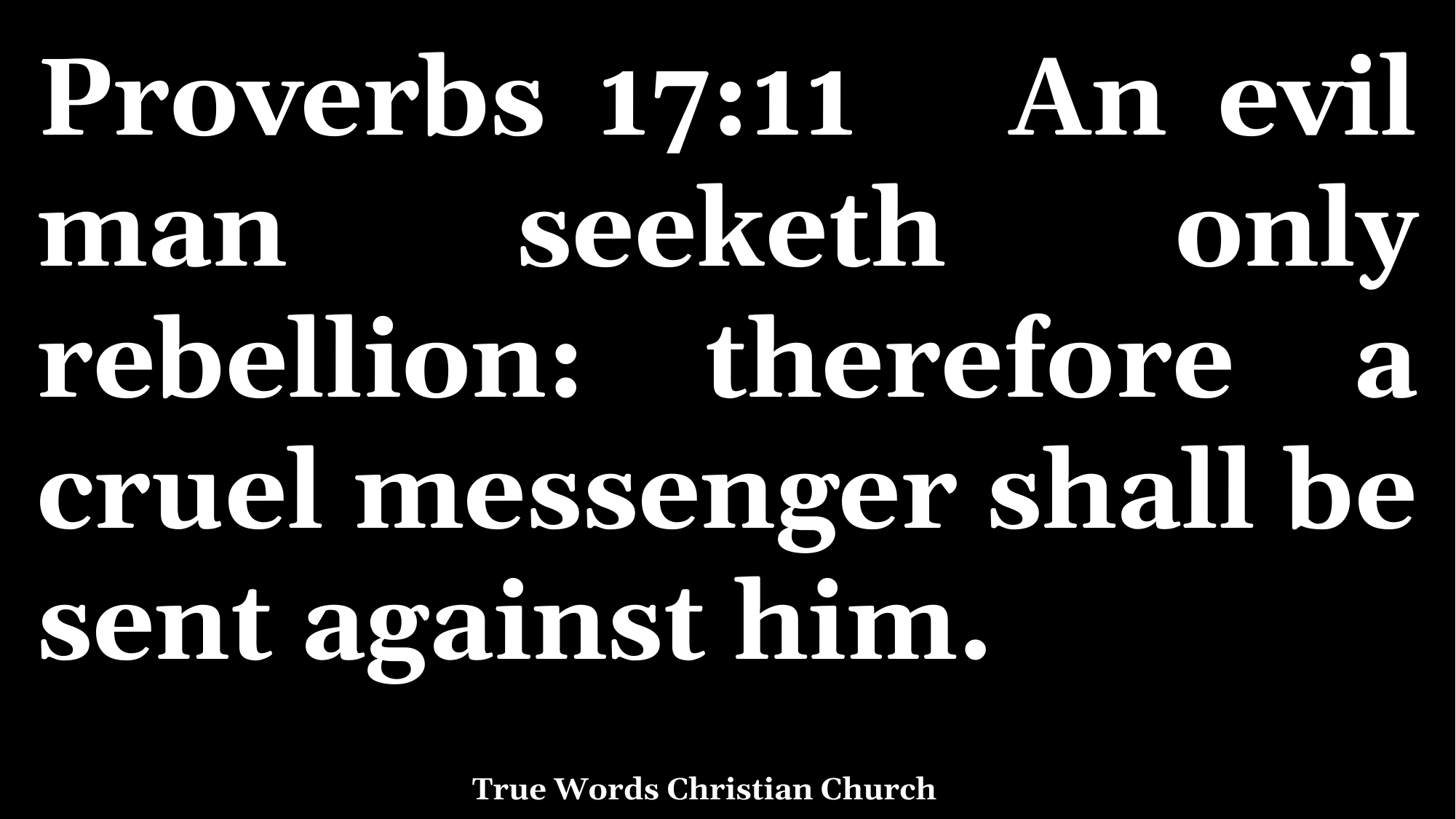

Proverbs 17:11   An evil man seeketh only rebellion: therefore a cruel messenger shall be sent against him.
True Words Christian Church